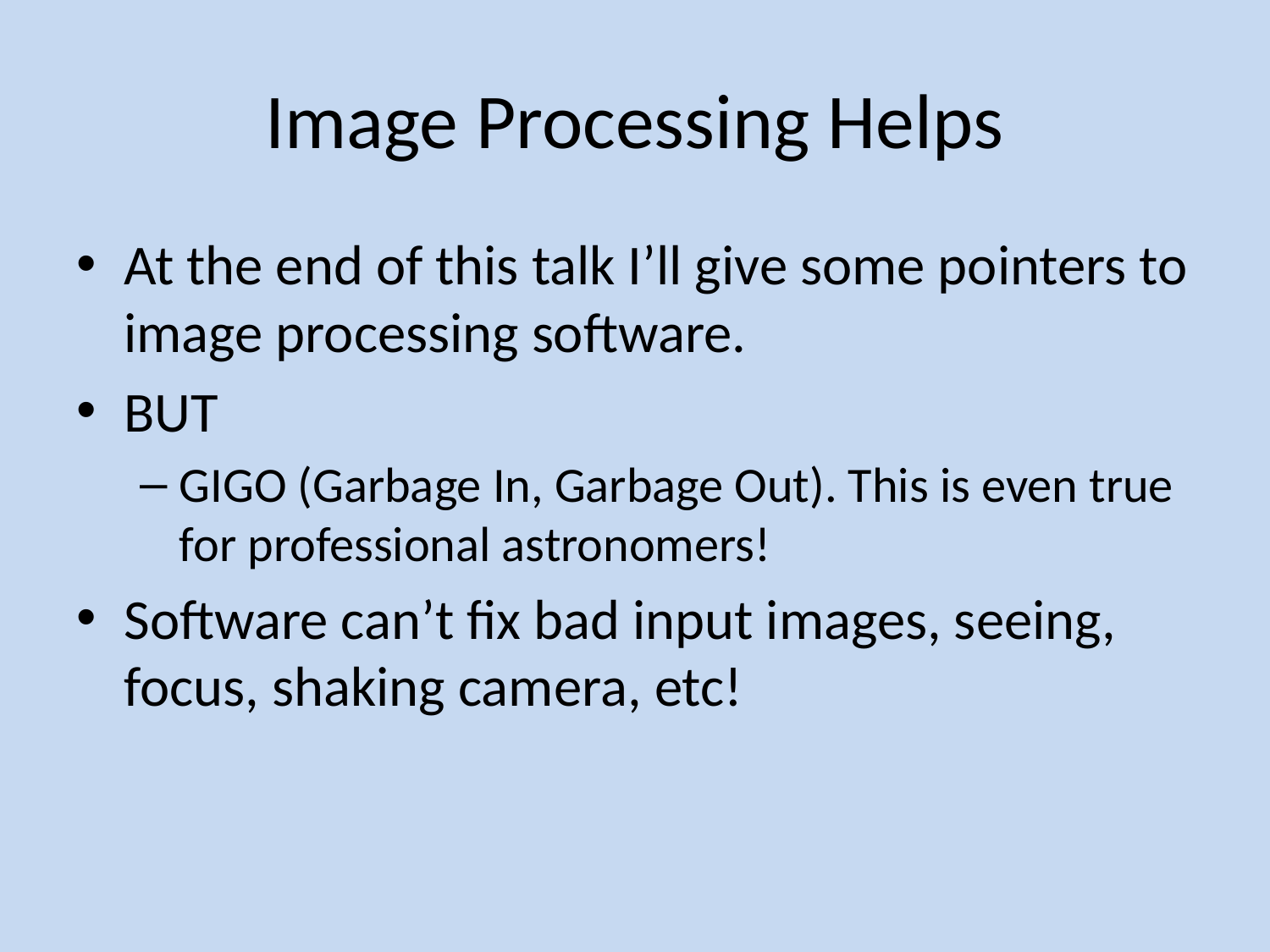

# Image Processing Helps
At the end of this talk I’ll give some pointers to image processing software.
BUT
GIGO (Garbage In, Garbage Out). This is even true for professional astronomers!
Software can’t fix bad input images, seeing, focus, shaking camera, etc!